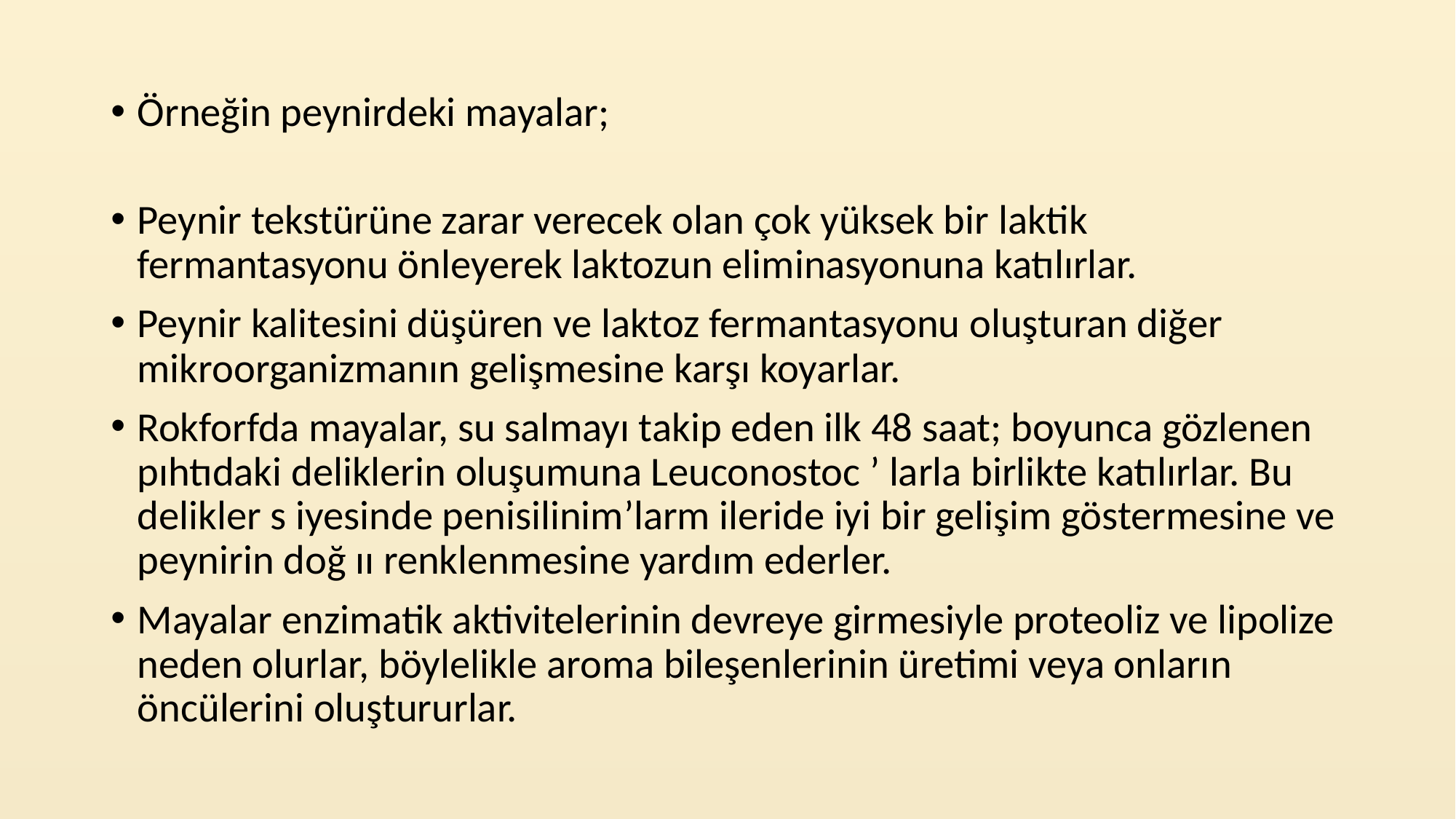

Örneğin peynirdeki mayalar;
Peynir tekstürüne zarar verecek olan çok yüksek bir laktik fermantasyonu önleyerek laktozun eliminasyonuna katılırlar.
Peynir kalitesini düşüren ve laktoz fermantasyonu oluşturan diğer mikroorganizmanın gelişmesine karşı koyarlar.
Rokforfda mayalar, su salmayı takip eden ilk 48 saat; boyunca gözlenen pıhtıdaki deliklerin oluşumuna Leuconostoc ’ larla birlikte katılırlar. Bu delikler s iyesinde penisilinim’larm ileride iyi bir gelişim göstermesine ve peynirin doğ ıı renklenmesine yardım ederler.
Mayalar enzimatik aktivitelerinin devreye girmesiyle proteoliz ve lipolize neden olurlar, böylelikle aroma bileşenlerinin üretimi veya onların öncülerini oluştururlar.